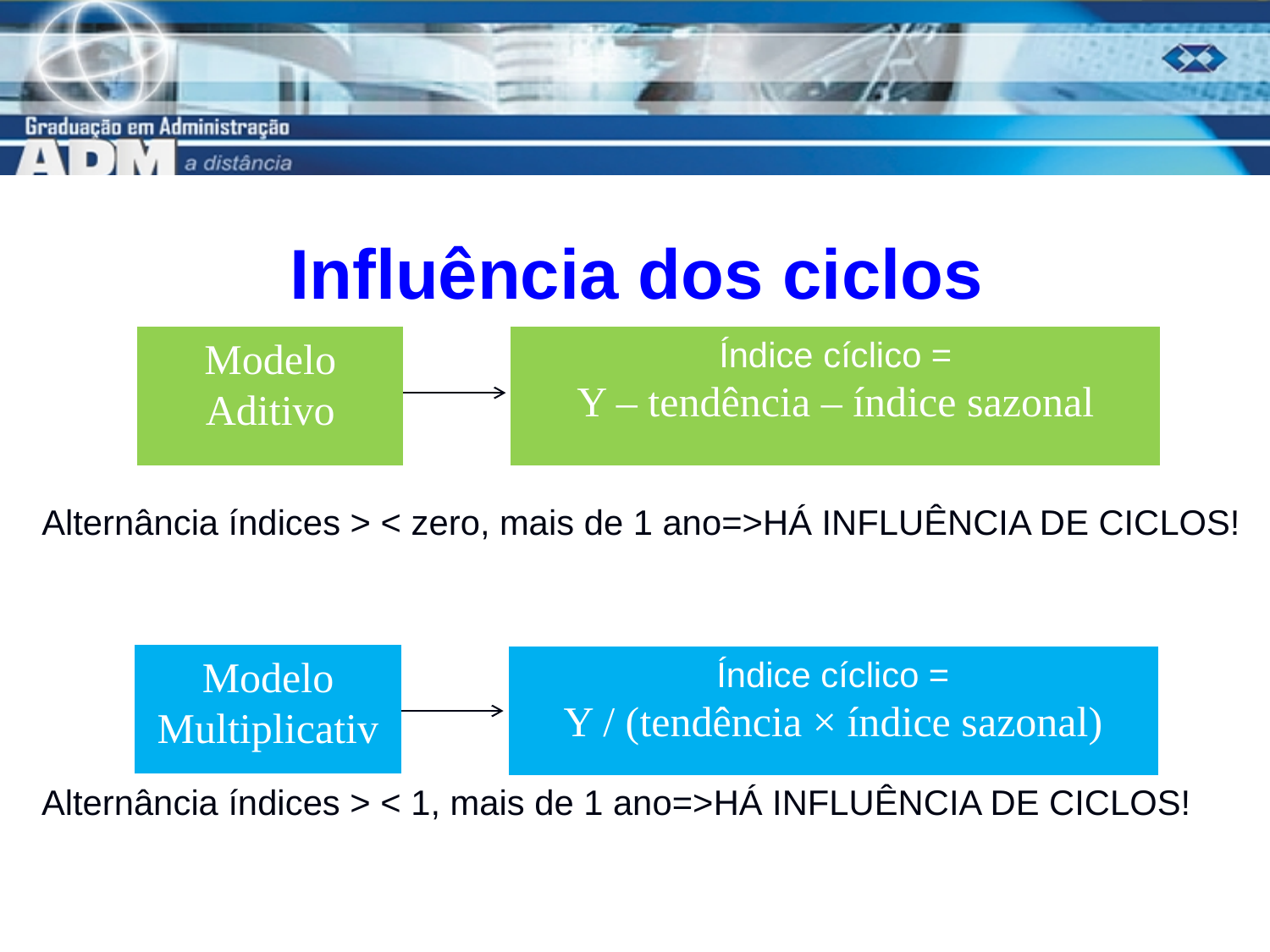

# Influência dos ciclos
Modelo Aditivo
Índice cíclico =
Y – tendência – índice sazonal
Alternância índices > < zero, mais de 1 ano=>HÁ INFLUÊNCIA DE CICLOS!
Modelo Multiplicativo
Índice cíclico =
Y / (tendência × índice sazonal)
Alternância índices > < 1, mais de 1 ano=>HÁ INFLUÊNCIA DE CICLOS!
6